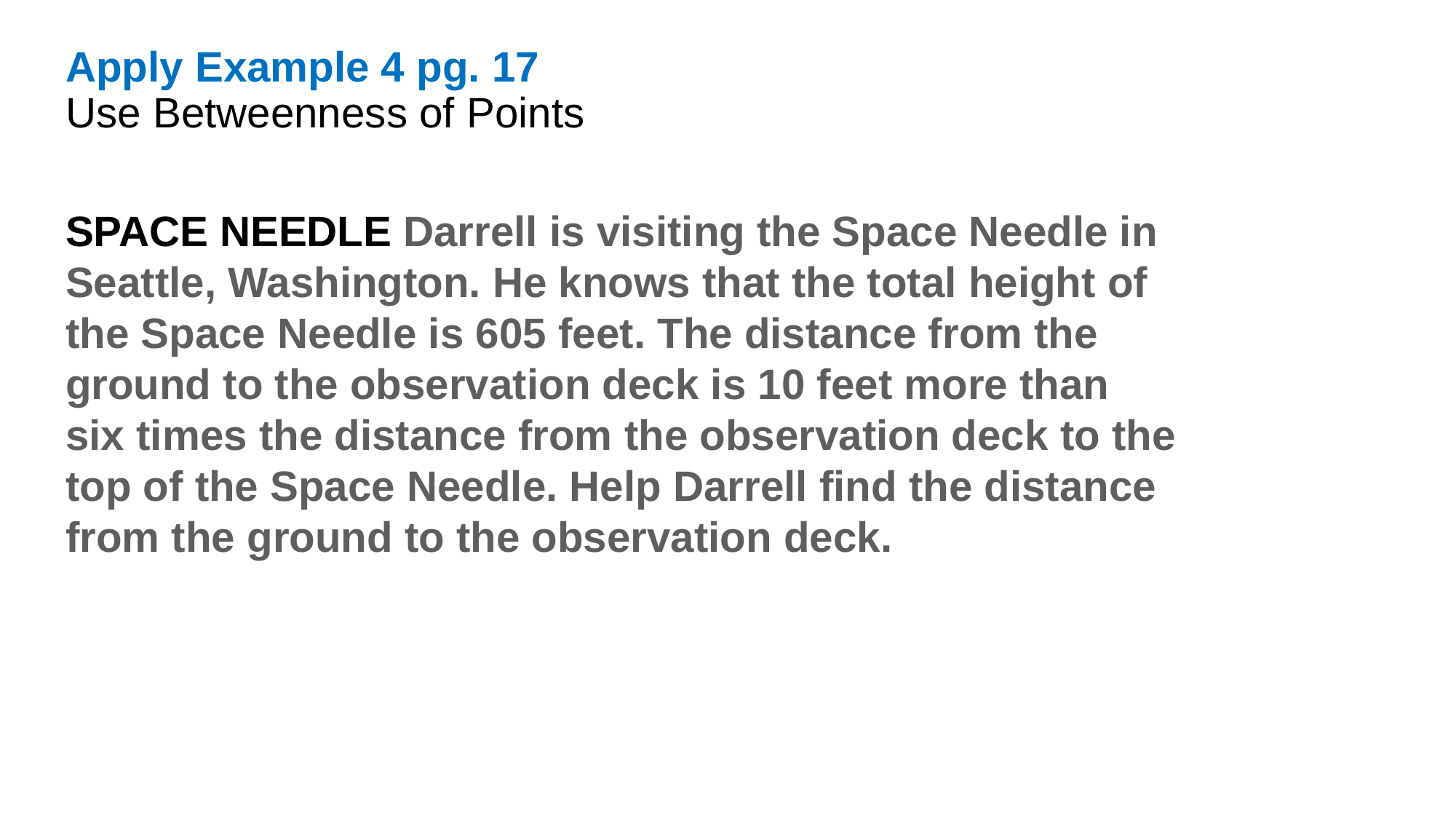

Apply Example 4 pg. 17
Use Betweenness of Points
SPACE NEEDLE Darrell is visiting the Space Needle in Seattle, Washington. He knows that the total height of the Space Needle is 605 feet. The distance from the ground to the observation deck is 10 feet more than six times the distance from the observation deck to the top of the Space Needle. Help Darrell find the distance from the ground to the observation deck.